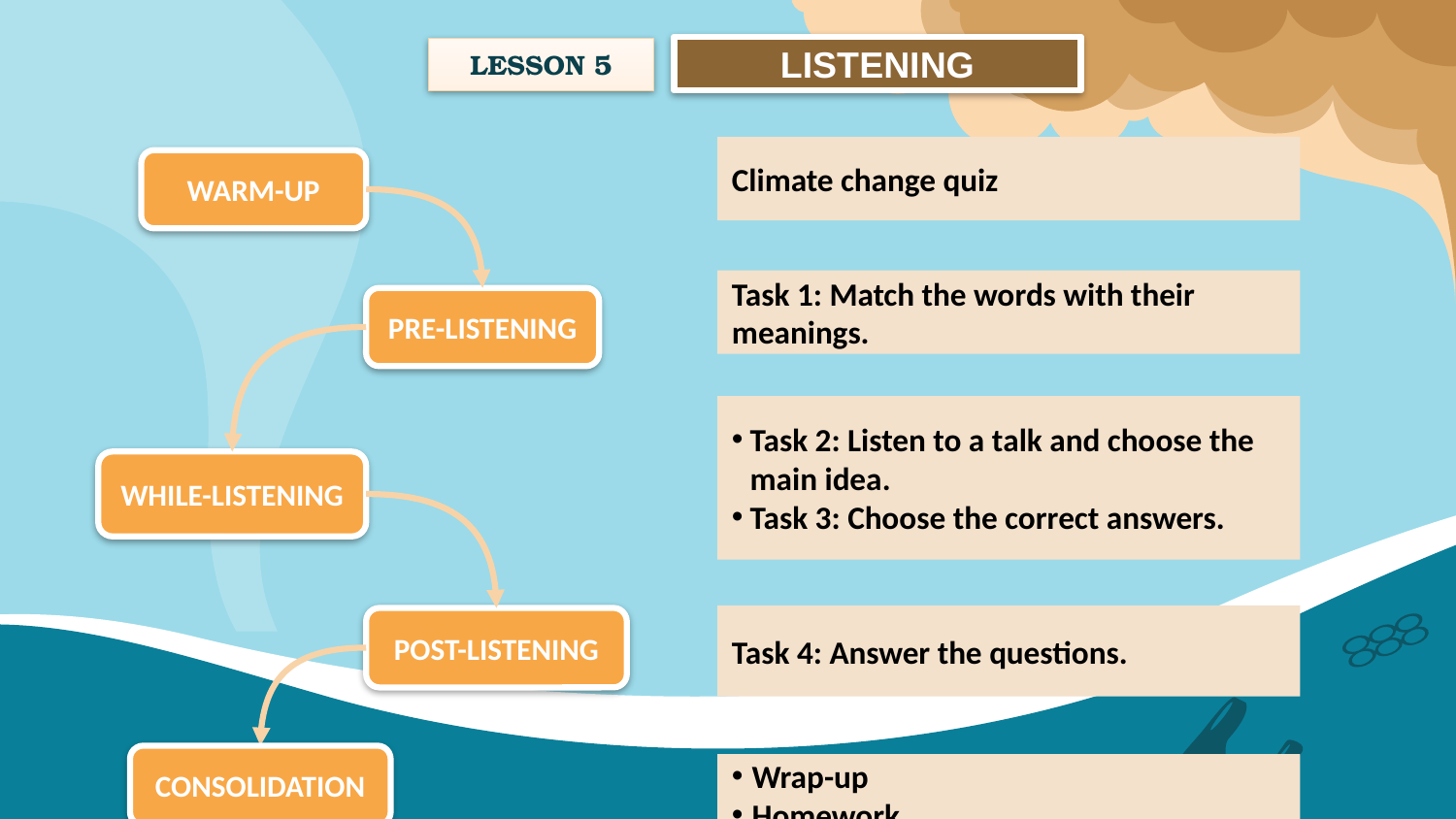

LISTENING
LESSON 5
Climate change quiz
WARM-UP
Task 1: Match the words with their meanings.
PRE-LISTENING
Task 2: Listen to a talk and choose the main idea.
Task 3: Choose the correct answers.
WHILE-LISTENING
Task 4: Answer the questions.
POST-LISTENING
CONSOLIDATION
Wrap-up
Homework